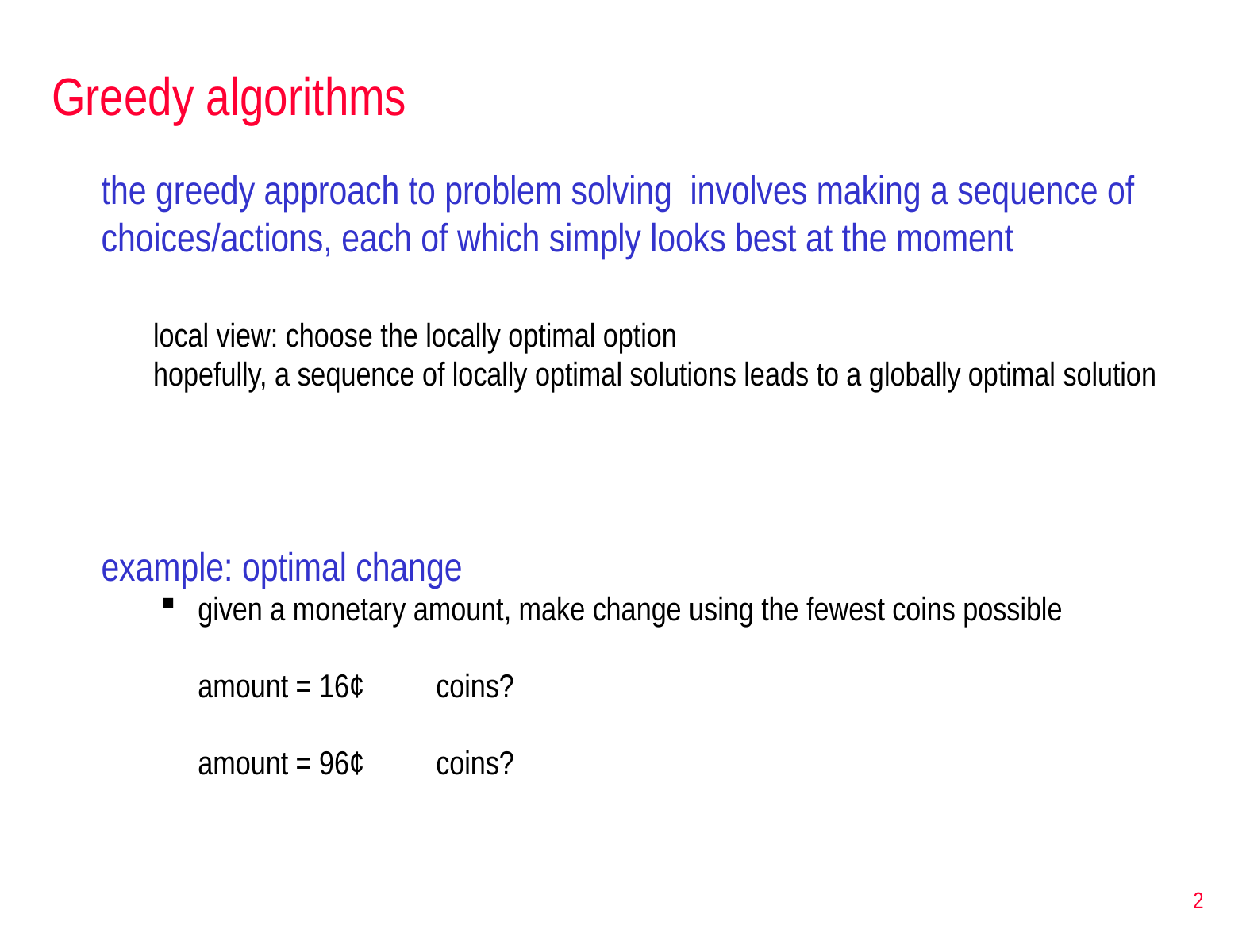

# Greedy algorithms
the greedy approach to problem solving  involves making a sequence of choices/actions, each of which simply looks best at the moment

	local view: choose the locally optimal option
	hopefully, a sequence of locally optimal solutions leads to a globally optimal solution
example: optimal change
given a monetary amount, make change using the fewest coins possible

	amount = 16¢	coins?

	amount = 96¢	coins?

2